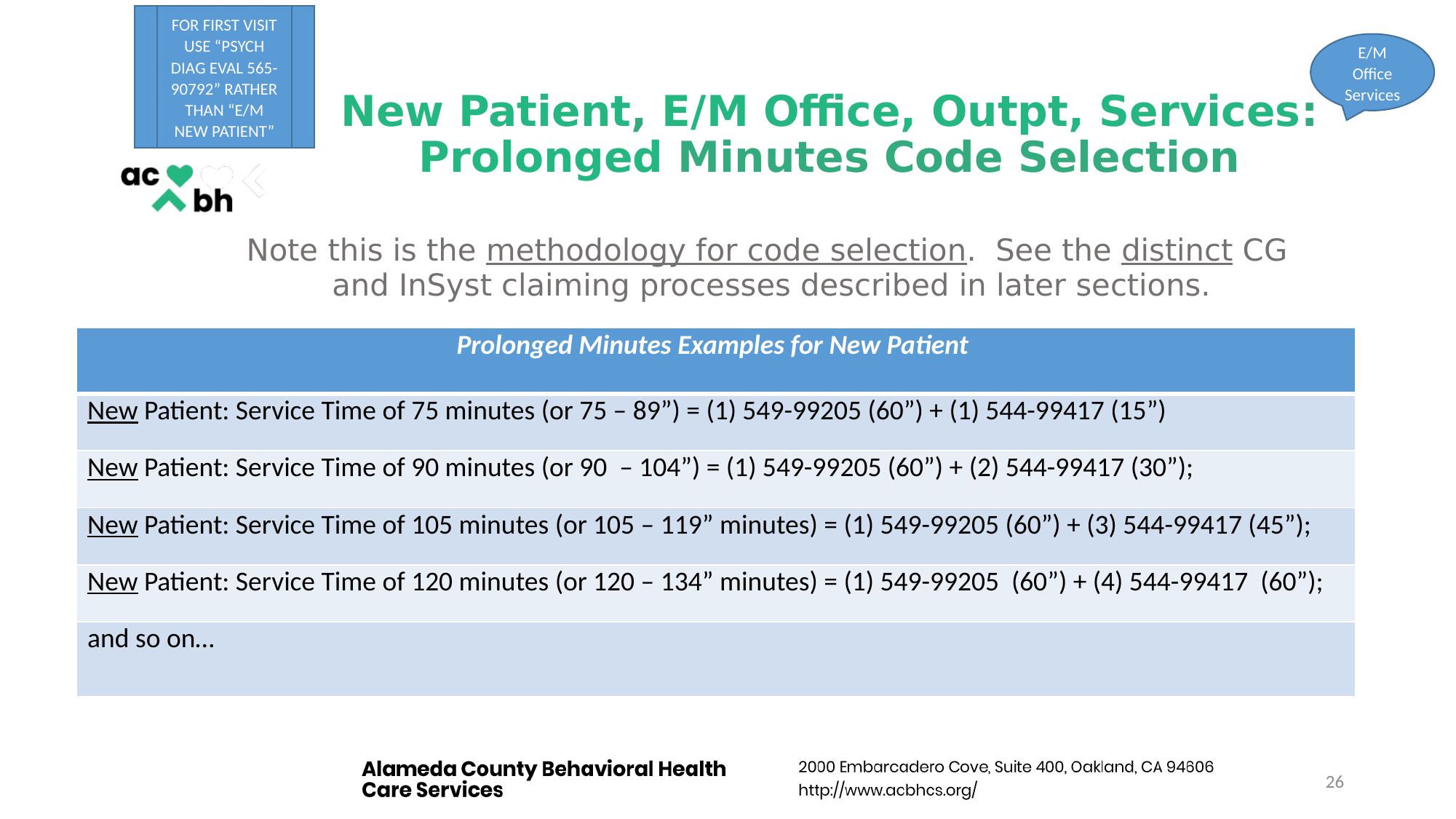

FOR FIRST VISIT USE “PSYCH DIAG EVAL 565-90792” RATHER THAN “E/M NEW PATIENT”
E/M Office Services
# New Patient, E/M Office, Outpt, Services: Prolonged Minutes Code Selection
Note this is the methodology for code selection.  See the distinct CG
and InSyst claiming processes described in later sections.

| Prolonged Minutes Examples for New Patient |
| --- |
| New Patient: Service Time of 75 minutes (or 75 – 89”) = (1) 549-99205 (60”) + (1) 544-99417 (15”) |
| New Patient: Service Time of 90 minutes (or 90 – 104”) = (1) 549-99205 (60”) + (2) 544-99417 (30”); |
| New Patient: Service Time of 105 minutes (or 105 – 119” minutes) = (1) 549-99205 (60”) + (3) 544-99417 (45”); |
| New Patient: Service Time of 120 minutes (or 120 – 134” minutes) = (1) 549-99205 (60”) + (4) 544-99417 (60”); |
| and so on… |
26